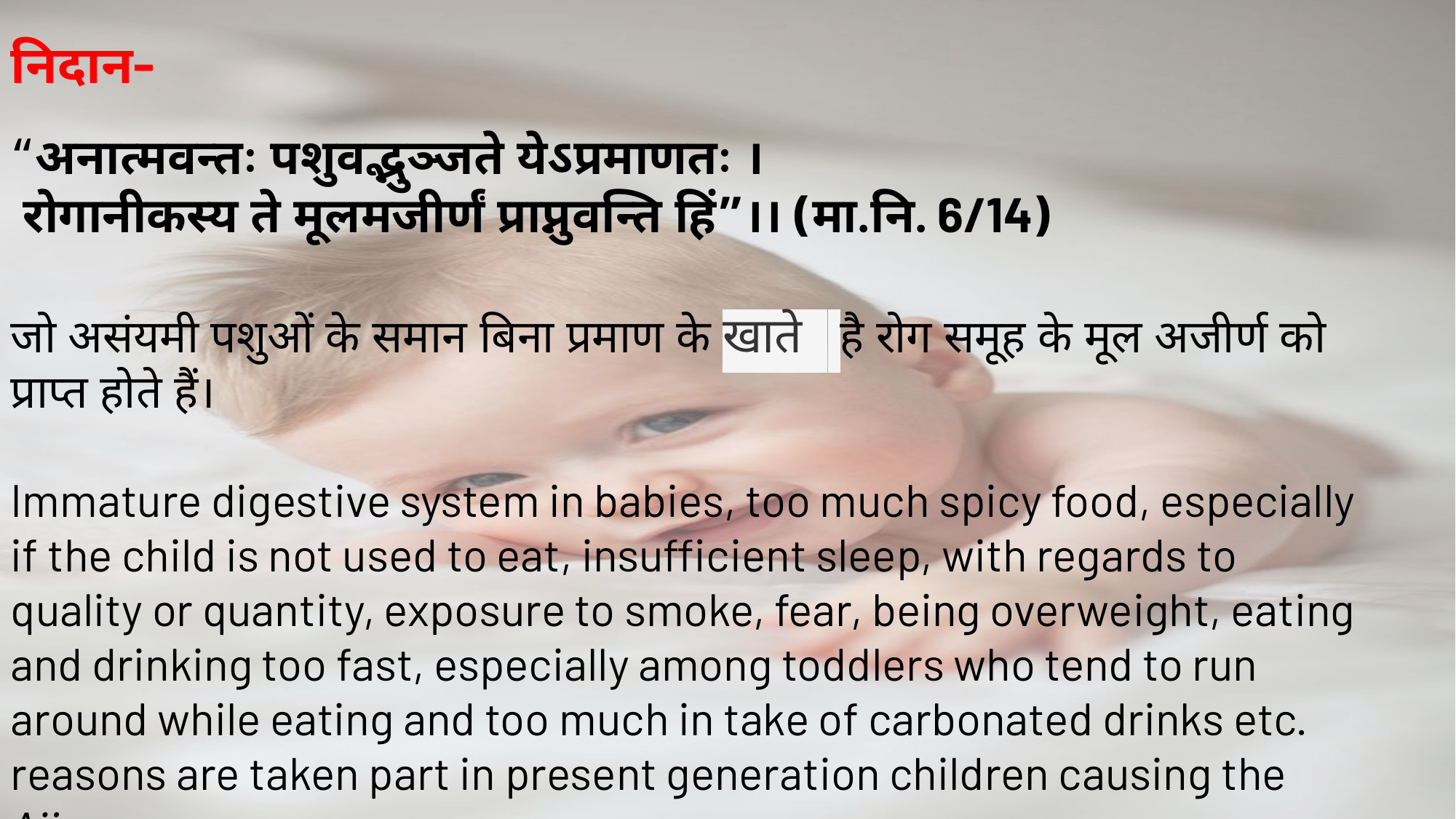

निदान-

“अनात्मवन्तः पशुवद्भुञ्जते येऽप्रमाणतः ।
 रोगानीकस्य ते मूलमजीर्णं प्राप्नुवन्ति हिं”।। (मा.नि. 6/14)

जो असंयमी पशुओं के समान बिना प्रमाण के खाते   है रोग समूह के मूल अजीर्ण को प्राप्त होते हैं।

Immature digestive system in babies, too much spicy food, especially if the child is not used to eat, insufficient sleep, with regards to quality or quantity, exposure to smoke, fear, being overweight, eating and drinking too fast, especially among toddlers who tend to run around while eating and too much in take of carbonated drinks etc. reasons are taken part in present generation children causing the Ajirna.